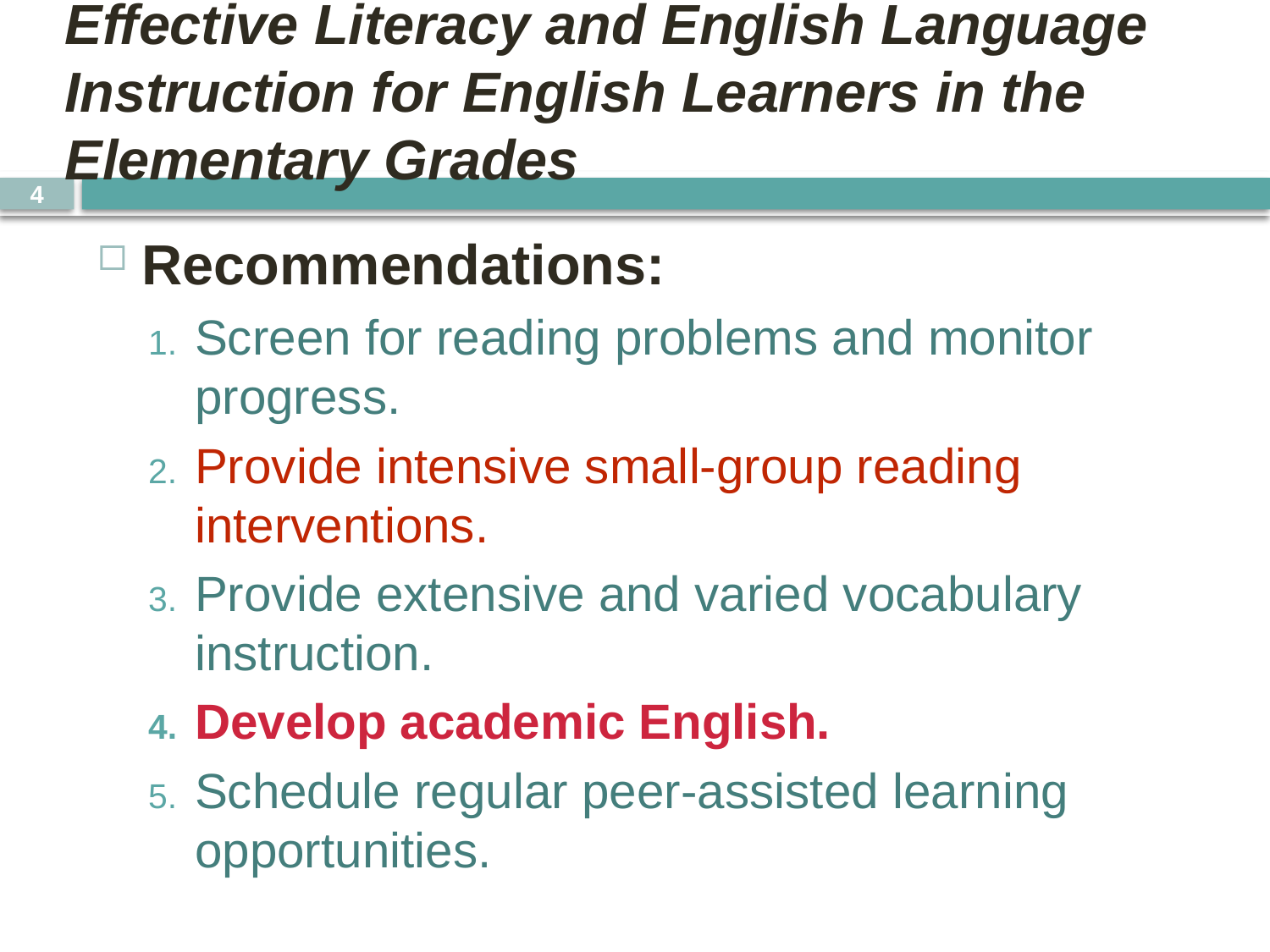

# Effective Literacy and English Language Instruction for English Learners in the Elementary Grades
4
Recommendations:
Screen for reading problems and monitor progress.
Provide intensive small-group reading interventions.
Provide extensive and varied vocabulary instruction.
Develop academic English.
Schedule regular peer-assisted learning opportunities.